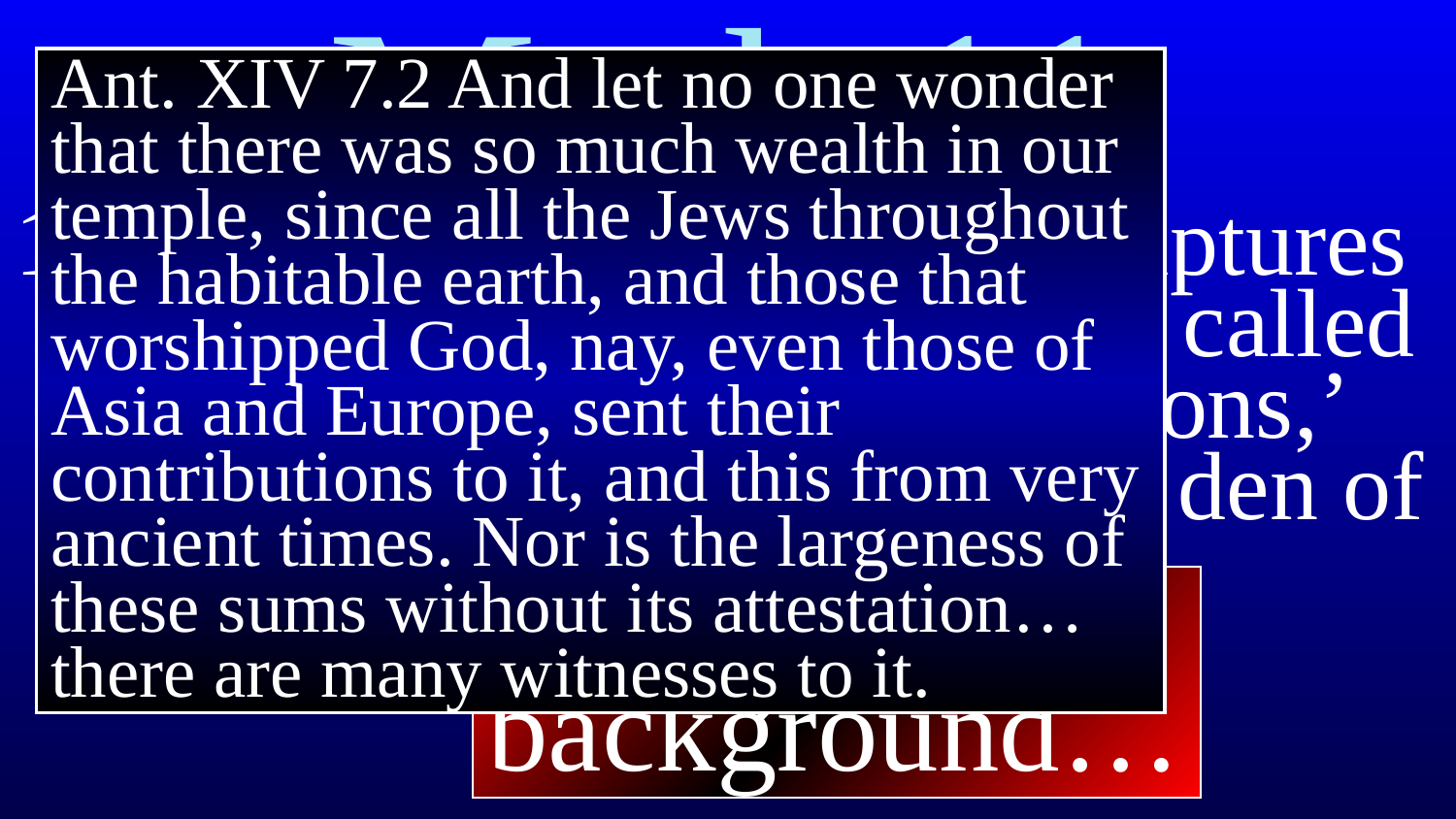

# Mark 11
Ant. XIV 7.2 And let no one wonder that there was so much wealth in our temple, since all the Jews throughout the habitable earth, and those that worshipped God, nay, even those of Asia and Europe, sent their contributions to it, and this from very ancient times. Nor is the largeness of these sums without its attestation… there are many witnesses to it.
17 He said to them, “The Scriptures declare, ‘My Temple will be called a house of prayer for all nations,’ but you have turned it into a den of thieves.”
Historical background…